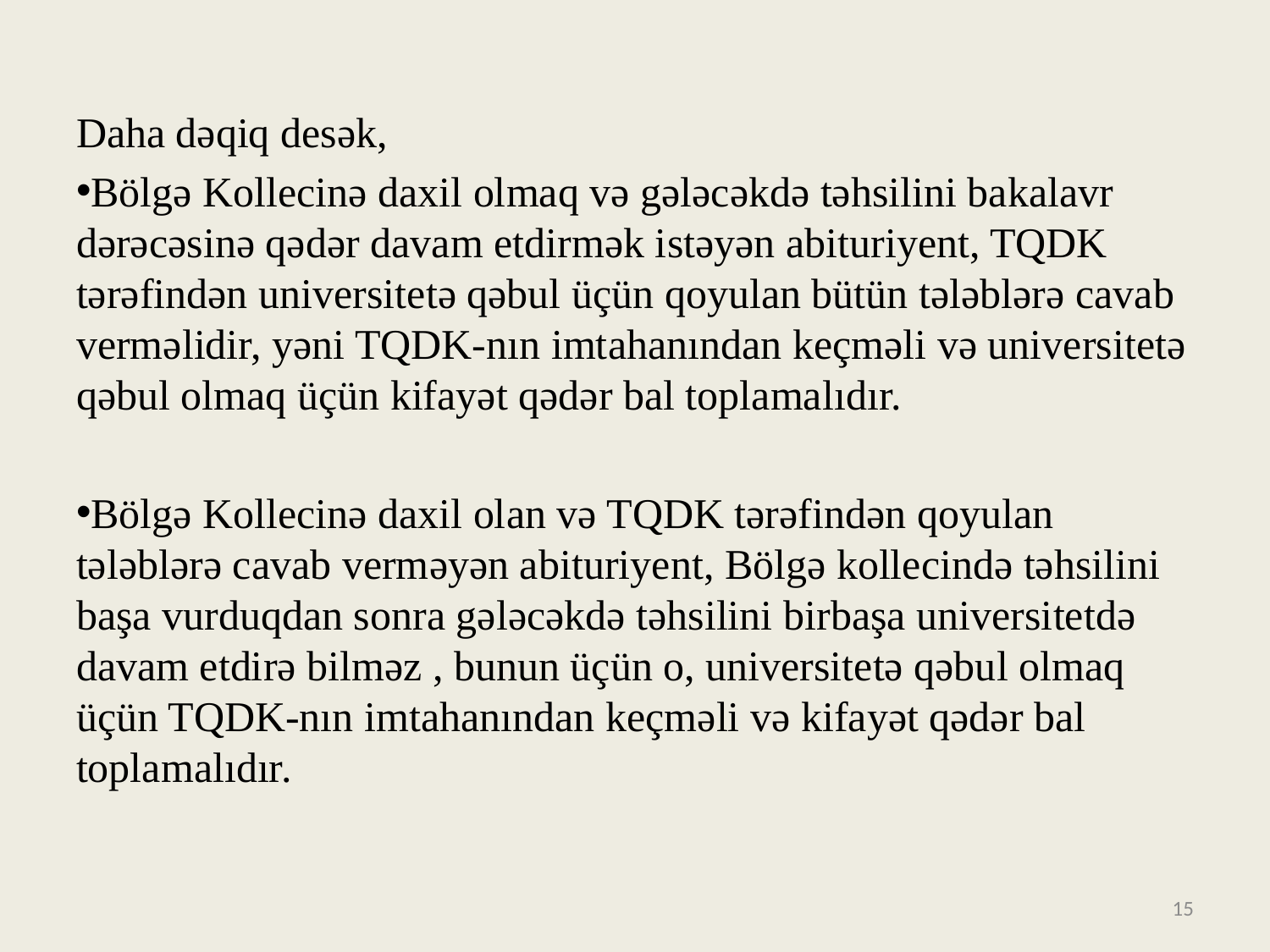

Daha dəqiq desək,
Bölgə Kollecinə daxil olmaq və gələcəkdə təhsilini bakalavr dərəcəsinə qədər davam etdirmək istəyən abituriyent, TQDK tərəfindən universitetə qəbul üçün qoyulan bütün tələblərə cavab verməlidir, yəni TQDK-nın imtahanından keçməli və universitetə qəbul olmaq üçün kifayət qədər bal toplamalıdır.

Bölgə Kollecinə daxil olan və TQDK tərəfindən qoyulan tələblərə cavab verməyən abituriyent, Bölgə kollecində təhsilini başa vurduqdan sonra gələcəkdə təhsilini birbaşa universitetdə davam etdirə bilməz , bunun üçün o, universitetə qəbul olmaq üçün TQDK-nın imtahanından keçməli və kifayət qədər bal toplamalıdır.
15